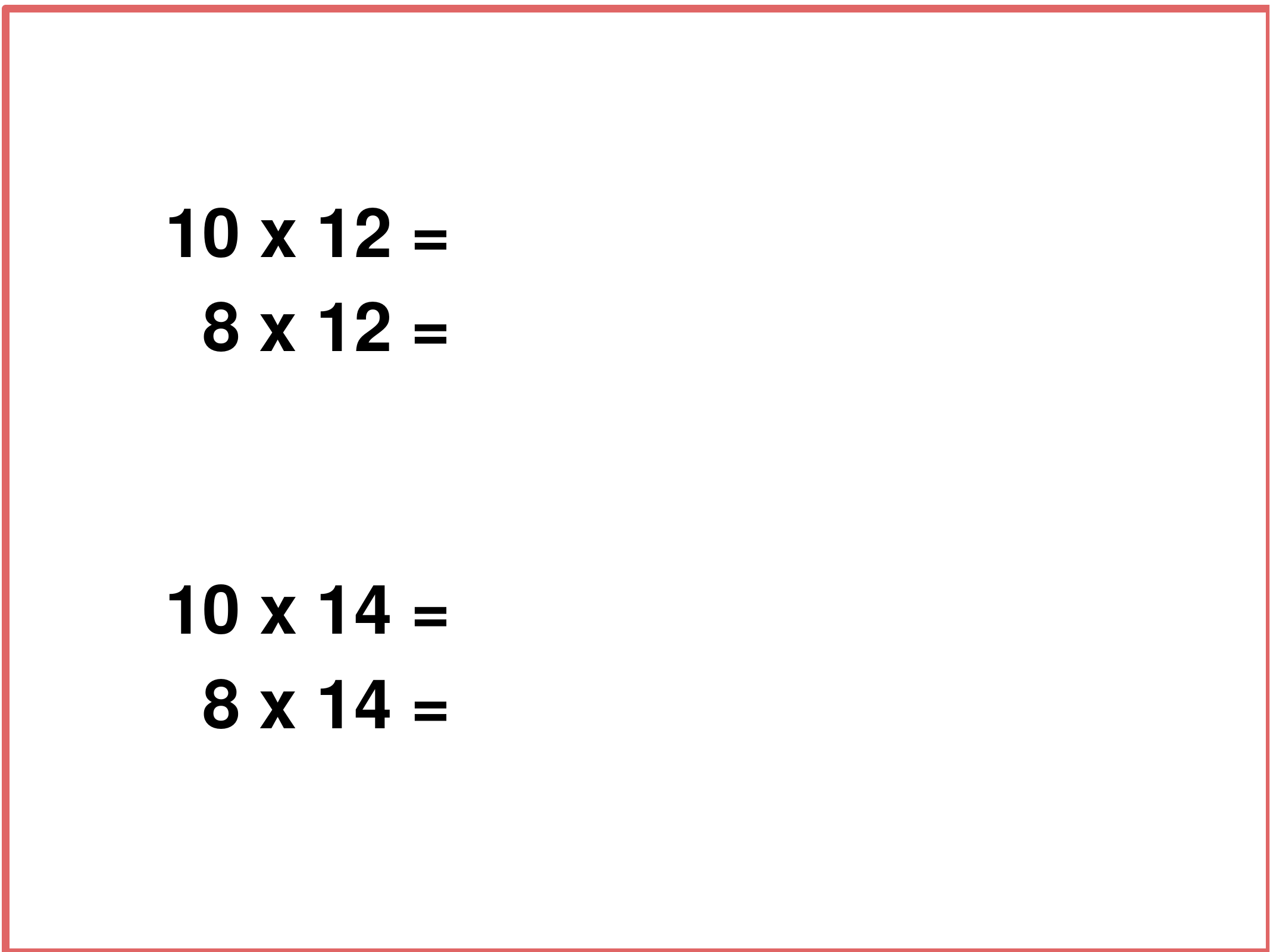

10 x 12 =
  8 x 12 =

10 x 14 =
  8 x 14 =